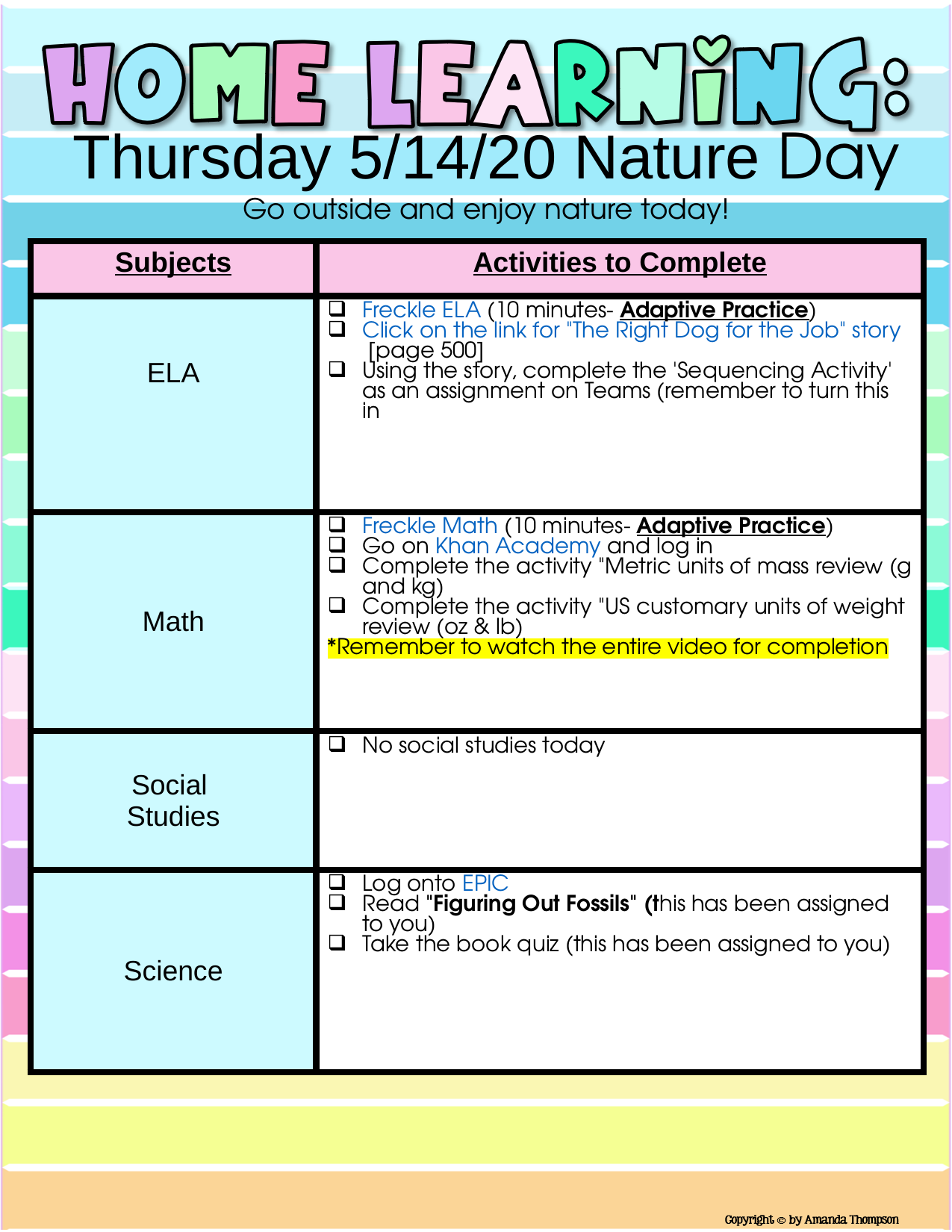

Thursday 5/14/20 Nature Day
Go outside and enjoy nature today!
| Subjects | Activities to Complete |
| --- | --- |
| ELA | Freckle ELA (10 minutes- Adaptive Practice) Click on the link for "The Right Dog for the Job" story [page 500] Using the story, complete the 'Sequencing Activity' as an assignment on Teams (remember to turn this in |
| Math | Freckle Math (10 minutes- Adaptive Practice) Go on Khan Academy and log in Complete the activity "Metric units of mass review (g and kg) Complete the activity "US customary units of weight review (oz & lb) \*Remember to watch the entire video for completion |
| Social  Studies | No social studies today |
| Science | Log onto EPIC Read "Figuring Out Fossils" (this has been assigned to you) Take the book quiz (this has been assigned to you) |